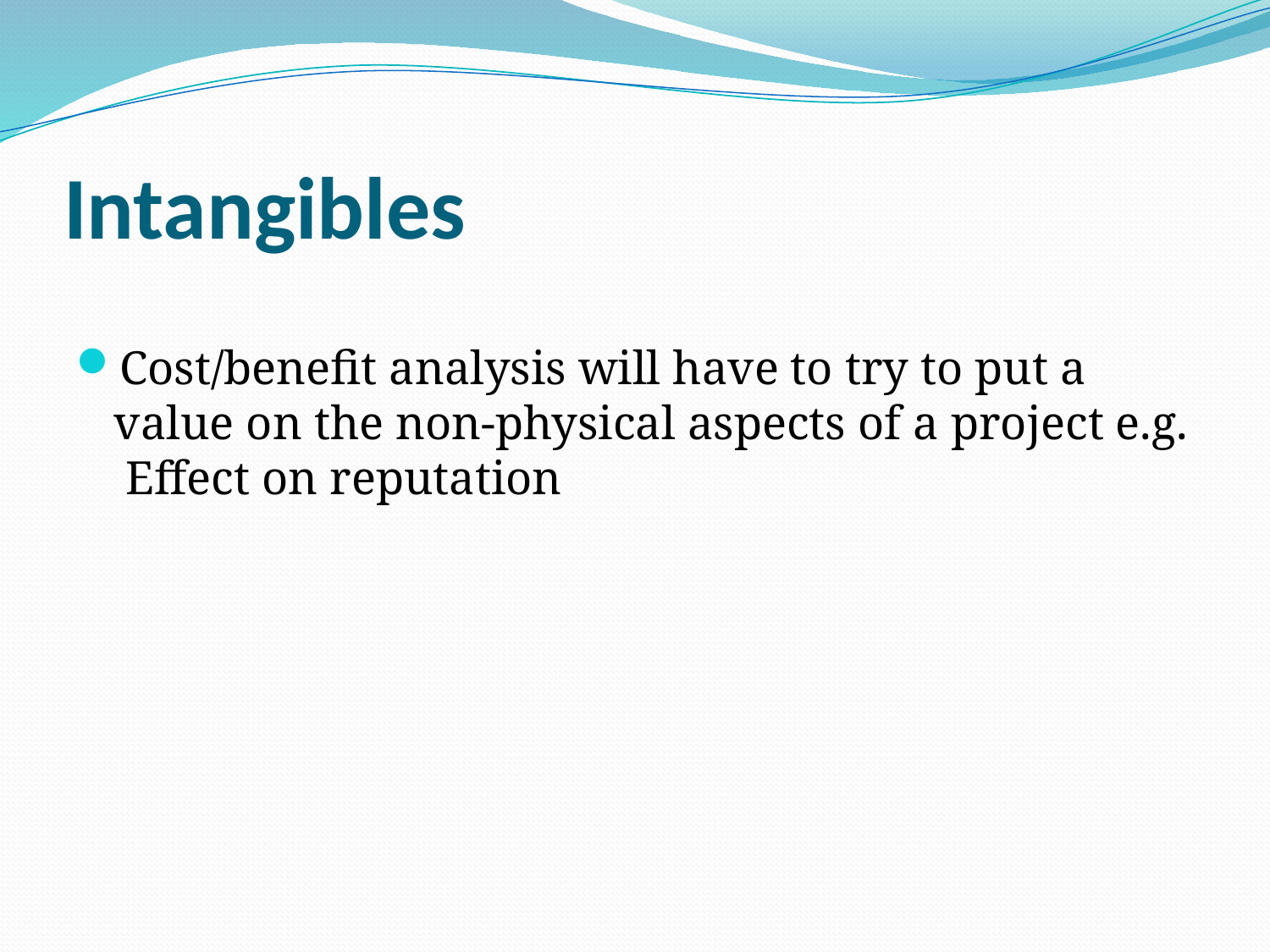

# Intangibles

Cost/benefit analysis will have to try to put a value on the non-physical aspects of a project e.g.  Effect on reputation